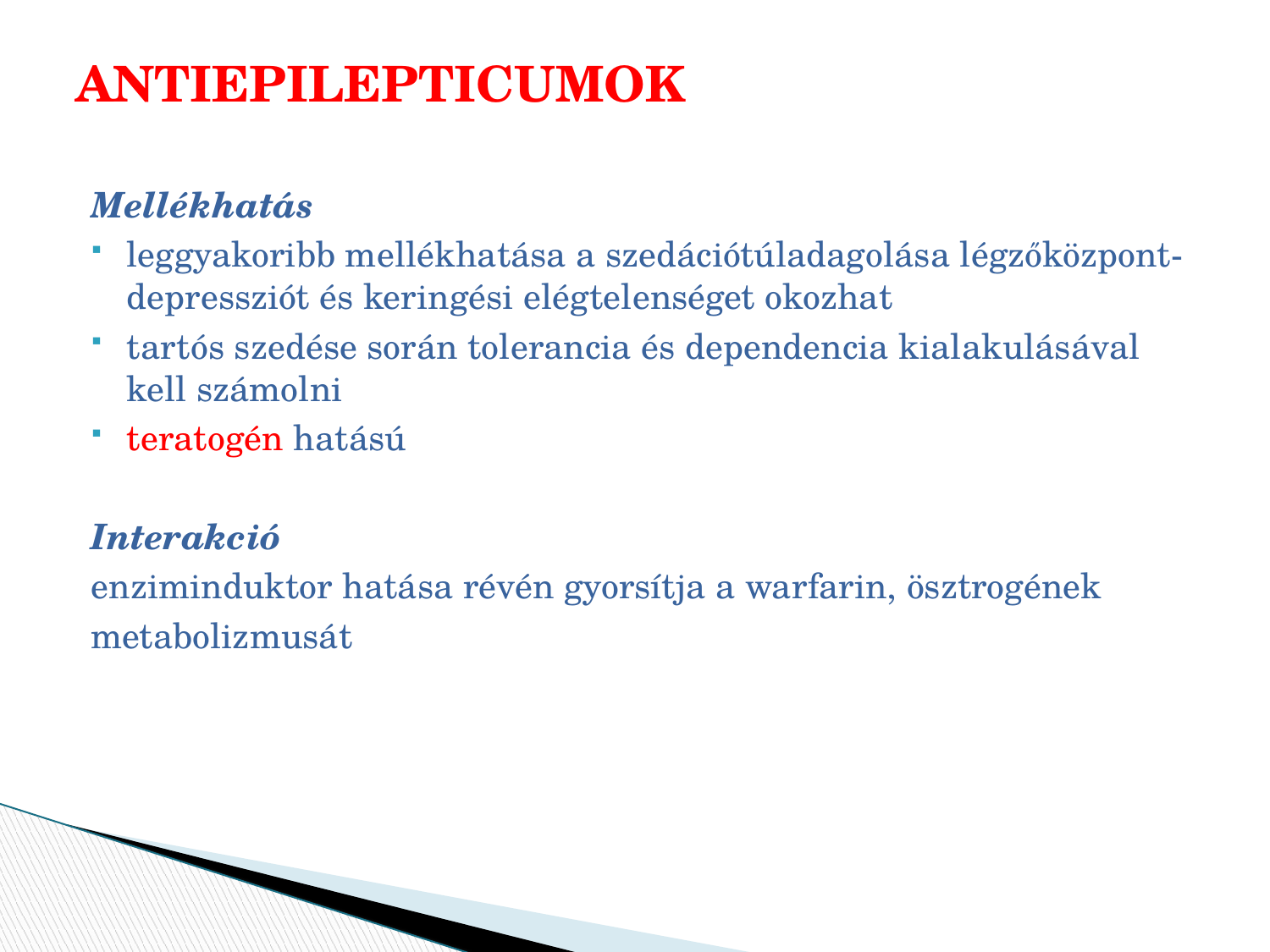

# ANTIEPILEPTICUMOK
Mellékhatás
leggyakoribb mellékhatása a szedációtúladagolása légzőközpont-depressziót és keringési elégtelenséget okozhat
tartós szedése során tolerancia és dependencia kialakulásával kell számolni
teratogén hatású

Interakció
enziminduktor hatása révén gyorsítja a warfarin, ösztrogének
metabolizmusát